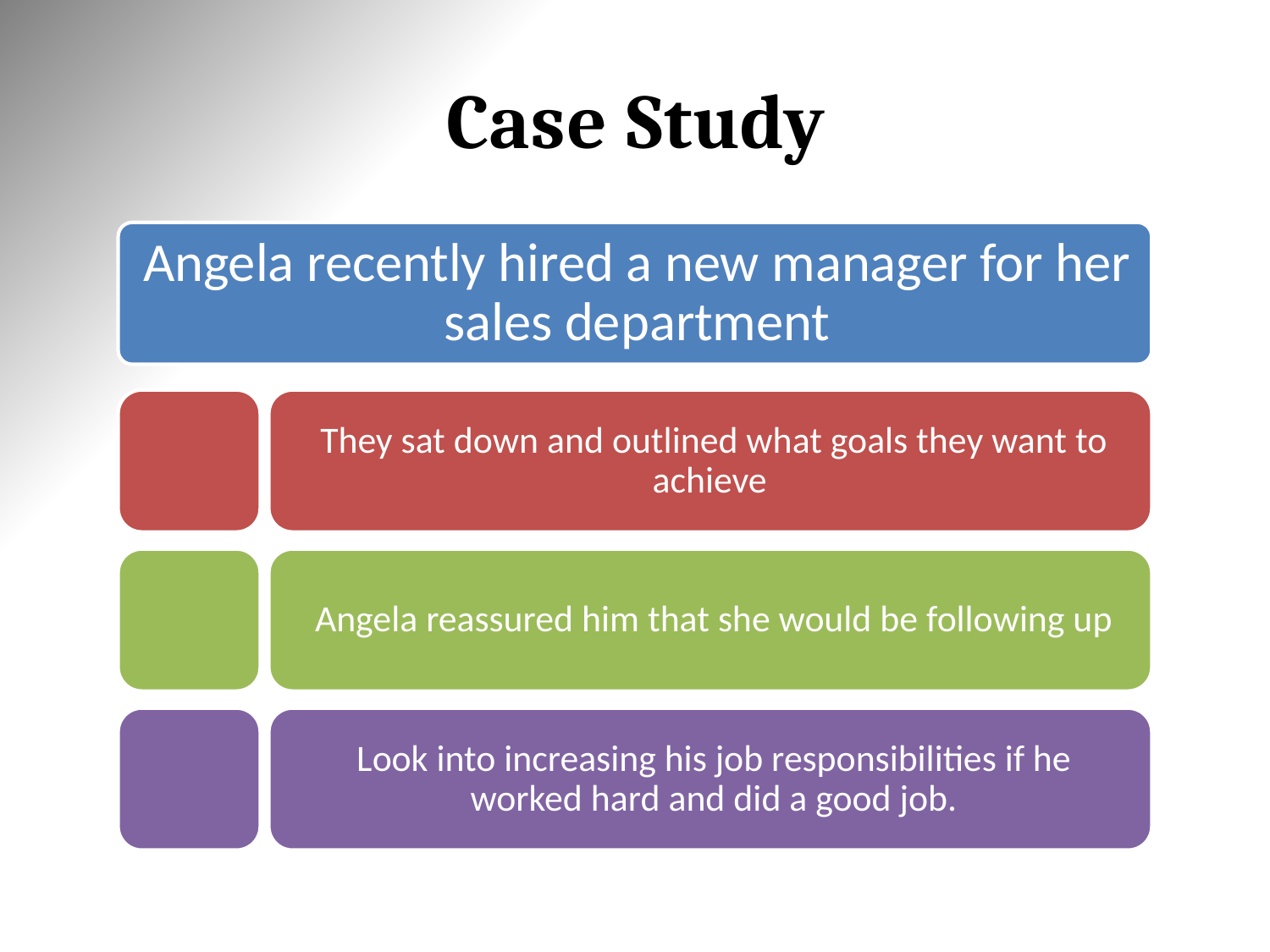

# Case Study
Angela recently hired a new manager for her sales department
They sat down and outlined what goals they want to achieve
Angela reassured him that she would be following up
Look into increasing his job responsibilities if he worked hard and did a good job.